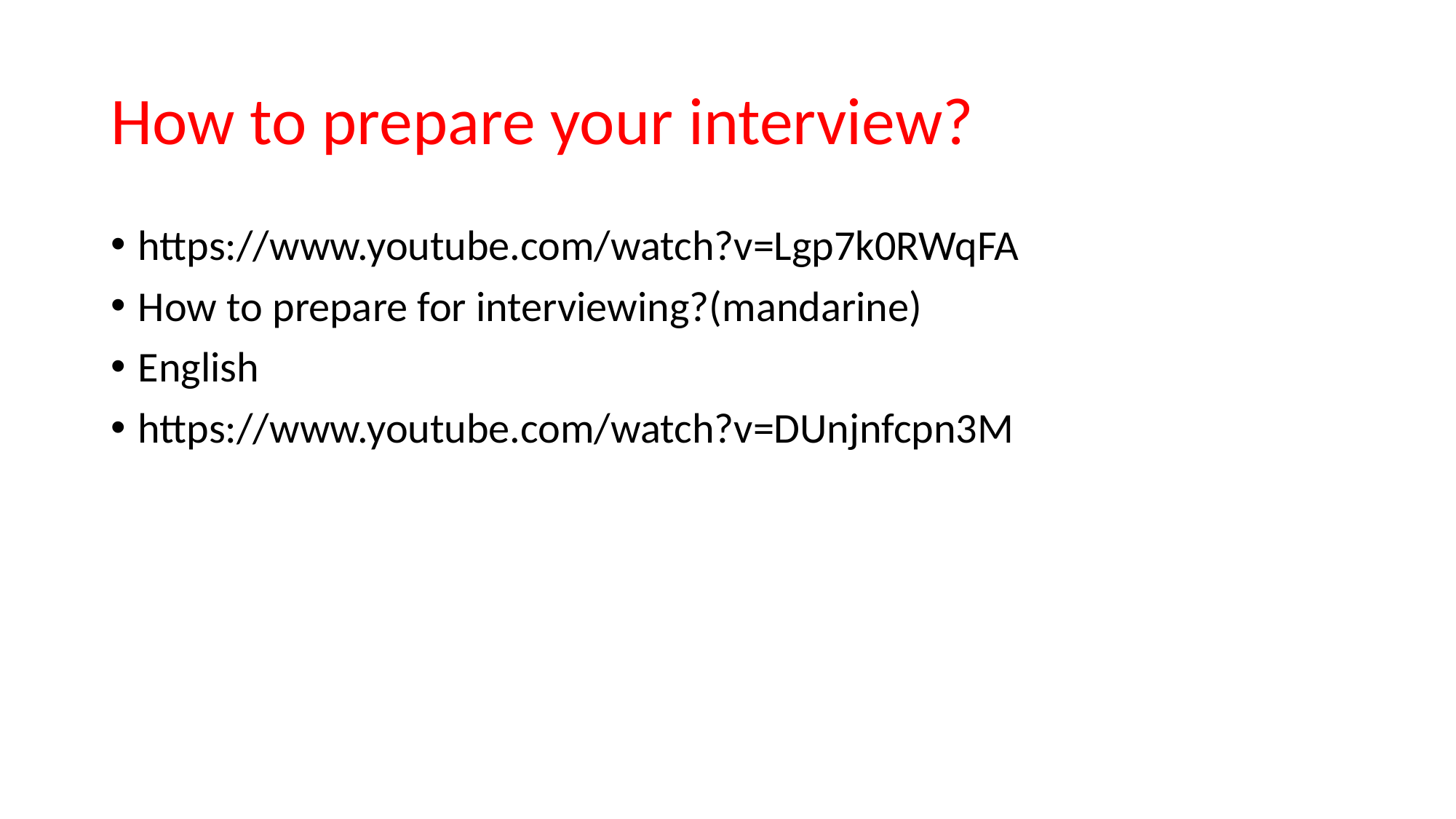

# How to prepare your interview?
https://www.youtube.com/watch?v=Lgp7k0RWqFA
How to prepare for interviewing?(mandarine)
English
https://www.youtube.com/watch?v=DUnjnfcpn3M